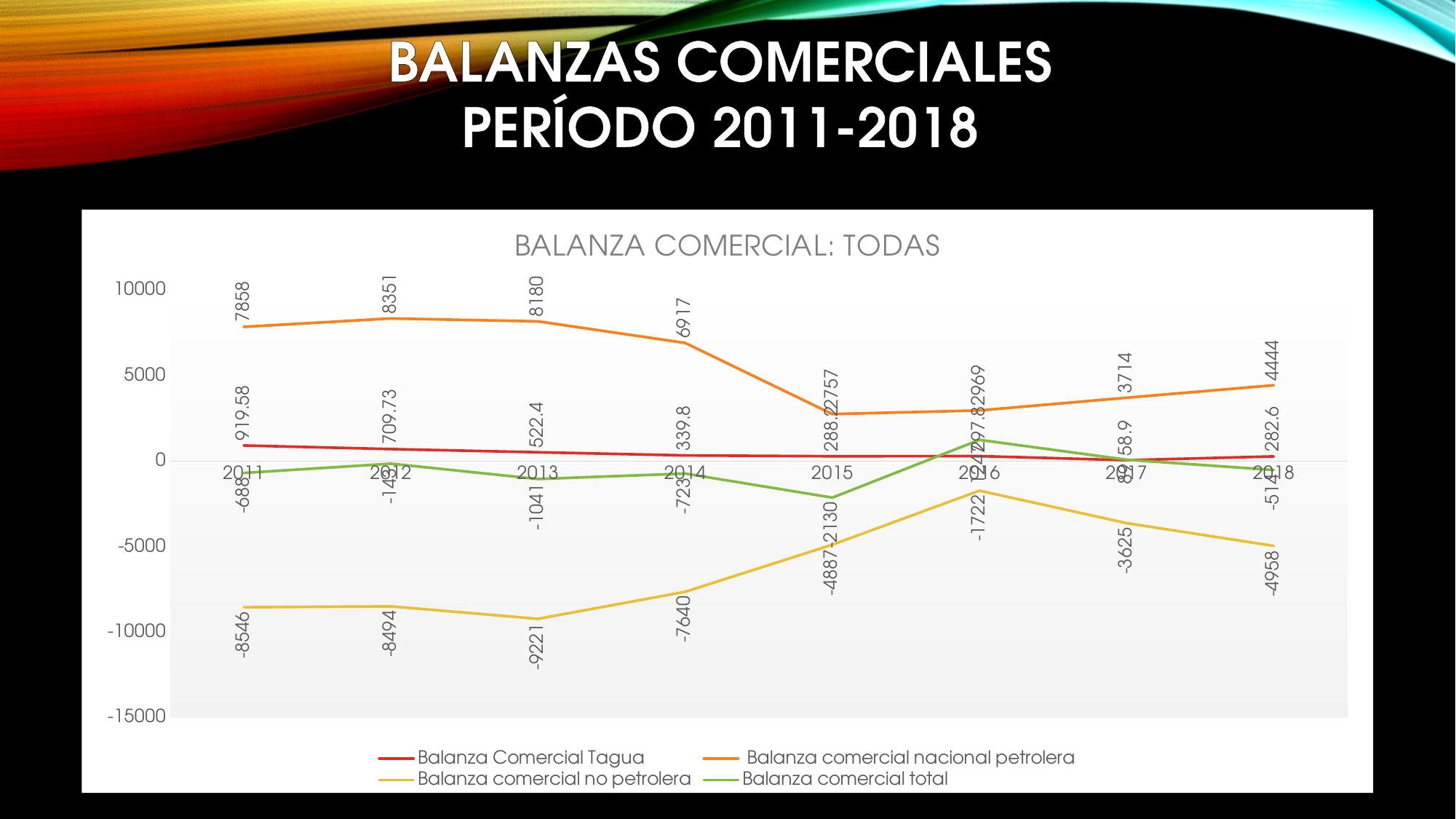

BALANZAS COMERCIALES
PERÍODO 2011-2018

### Chart: BALANZA COMERCIAL: TODAS

| Category | Balanza Comercial Tagua |  Balanza comercial nacional petrolera | Balanza comercial no petrolera | Balanza comercial total |
|---|---|---|---|---|
| 2011 | 919.5799999999999 | 7858.0 | -8546.0 | -688.0 |
| 2012 | 709.73 | 8351.0 | -8494.0 | -143.0 |
| 2013 | 522.4 | 8180.0 | -9221.0 | -1041.0 |
| 2014 | 339.8 | 6917.0 | -7640.0 | -723.0 |
| 2015 | 288.2 | 2757.0 | -4887.0 | -2130.0 |
| 2016 | 297.8 | 2969.0 | -1722.0 | 1247.0 |
| 2017 | 58.89999999999998 | 3714.0 | -3625.0 | 89.0 |
| 2018 | 282.6 | 4444.0 | -4958.0 | -514.0 |